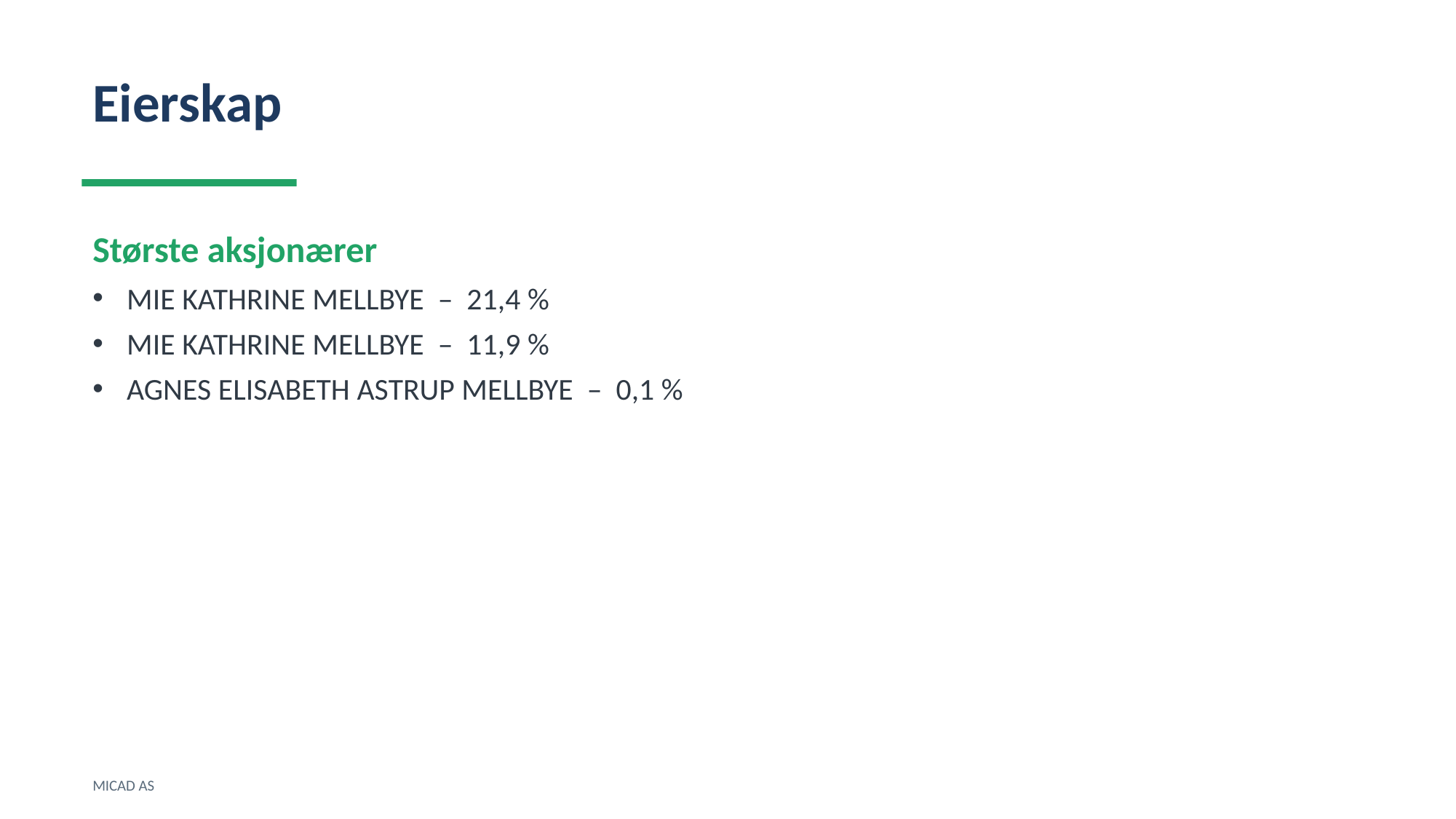

Eierskap

Største aksjonærer
MIE KATHRINE MELLBYE  –  21,4 %
MIE KATHRINE MELLBYE  –  11,9 %
AGNES ELISABETH ASTRUP MELLBYE  –  0,1 %
MICAD AS